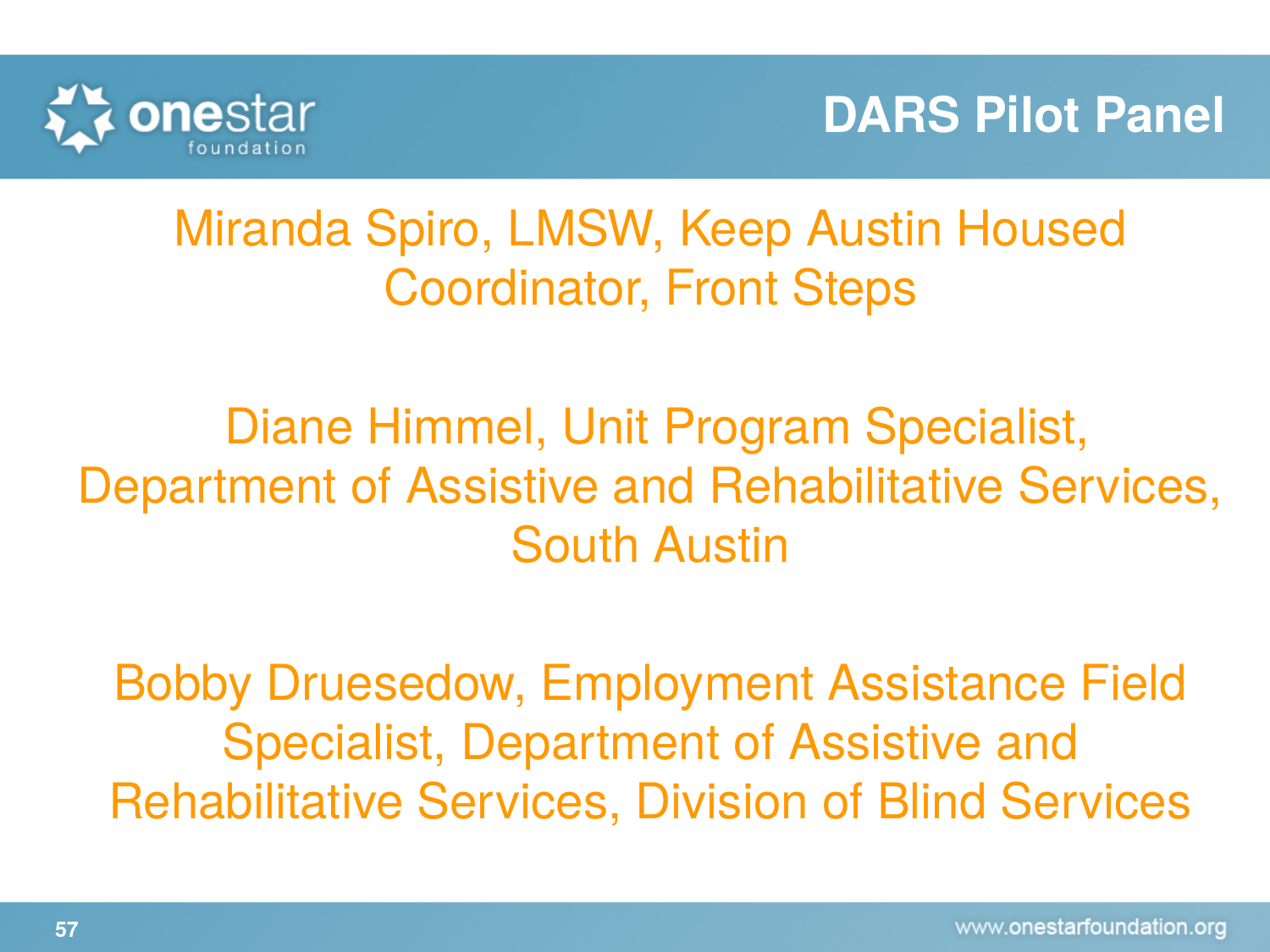

# DARS Pilot Panel
Miranda Spiro, LMSW, Keep Austin Housed Coordinator, Front Steps

 Diane Himmel, Unit Program Specialist, Department of Assistive and Rehabilitative Services, South Austin

Bobby Druesedow, Employment Assistance Field Specialist, Department of Assistive and Rehabilitative Services, Division of Blind Services
57